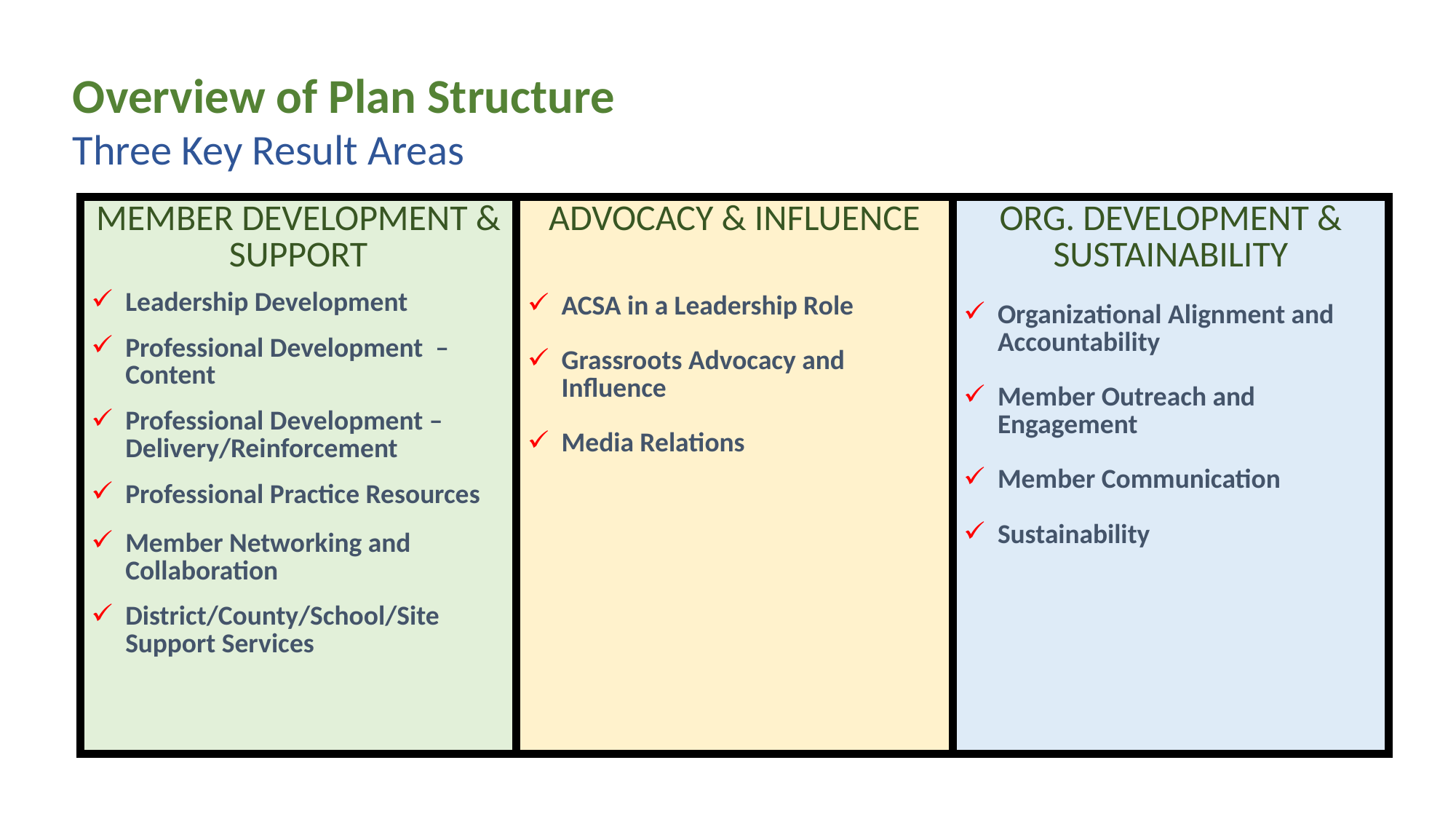

Overview of Plan Structure
Three Key Result Areas

| MEMBER DEVELOPMENT & SUPPORT Leadership Development Professional Development – Content Professional Development – Delivery/Reinforcement Professional Practice Resources Member Networking and Collaboration District/County/School/Site Support Services | ADVOCACY & INFLUENCE ACSA in a Leadership Role Grassroots Advocacy and Influence Media Relations | ORG. DEVELOPMENT & SUSTAINABILITY Organizational Alignment and Accountability Member Outreach and Engagement Member Communication Sustainability |
| --- | --- | --- |